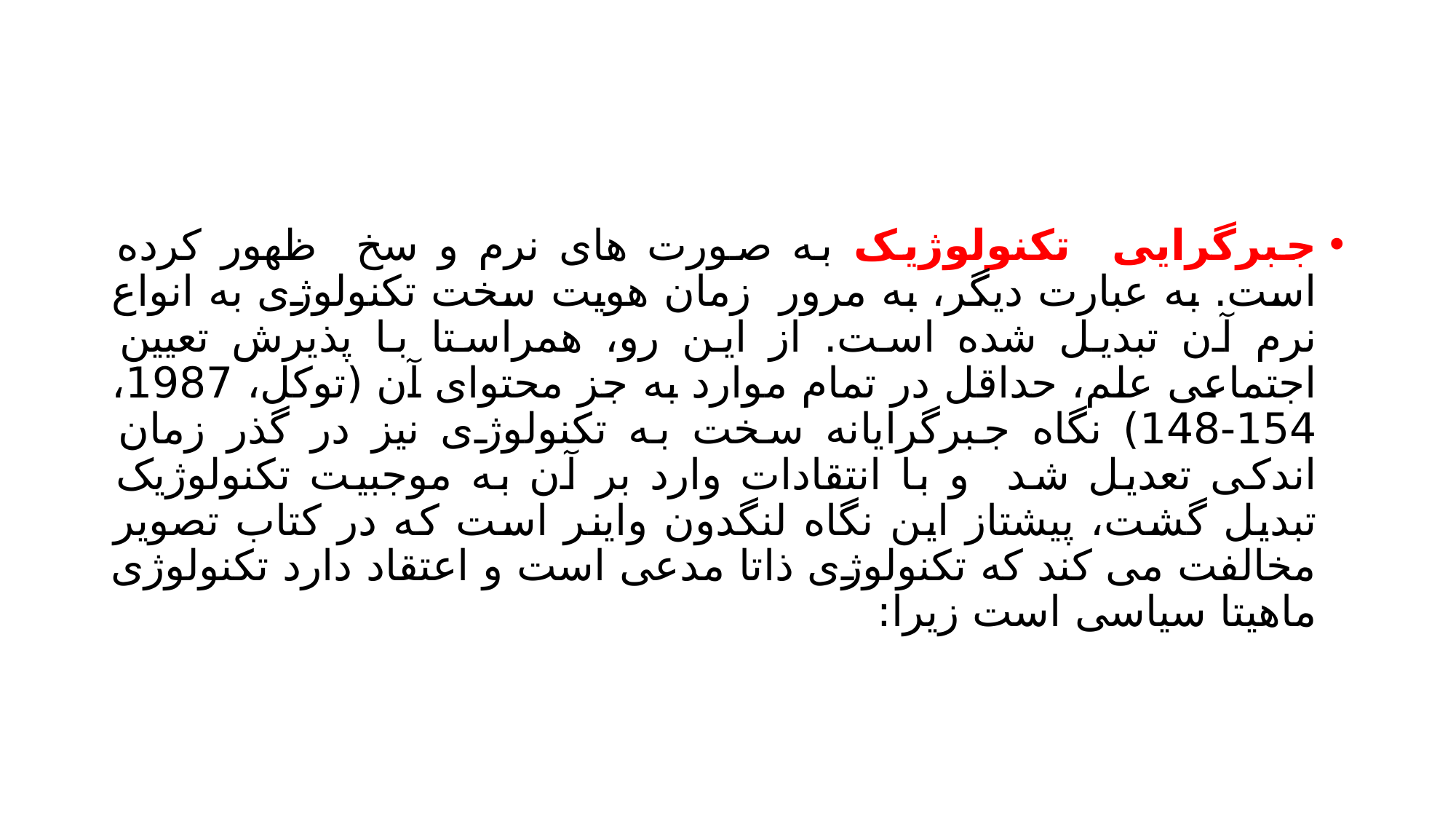

#
جبرگرایی  تکنولوژیک به صورت های نرم و سخ  ظهور کرده است. به عبارت دیگر، به مرور  زمان هویت سخت تکنولوژی به انواع نرم آن تبدیل شده است. از این رو، همراستا با پذیرش تعیین اجتماعی علم، حداقل در تمام موارد به جز محتوای آن (توکل، 1987، 154-148) نگاه جبرگرایانه سخت به تکنولوژی نیز در گذر زمان اندکی تعدیل شد  و با انتقادات وارد بر آن به موجبیت تکنولوژیک تبدیل گشت، پیشتاز این نگاه لنگدون واینر است که در کتاب تصویر مخالفت می کند که تکنولوژی ذاتا مدعی است و اعتقاد دارد تکنولوژی ماهیتا سیاسی است زیرا: